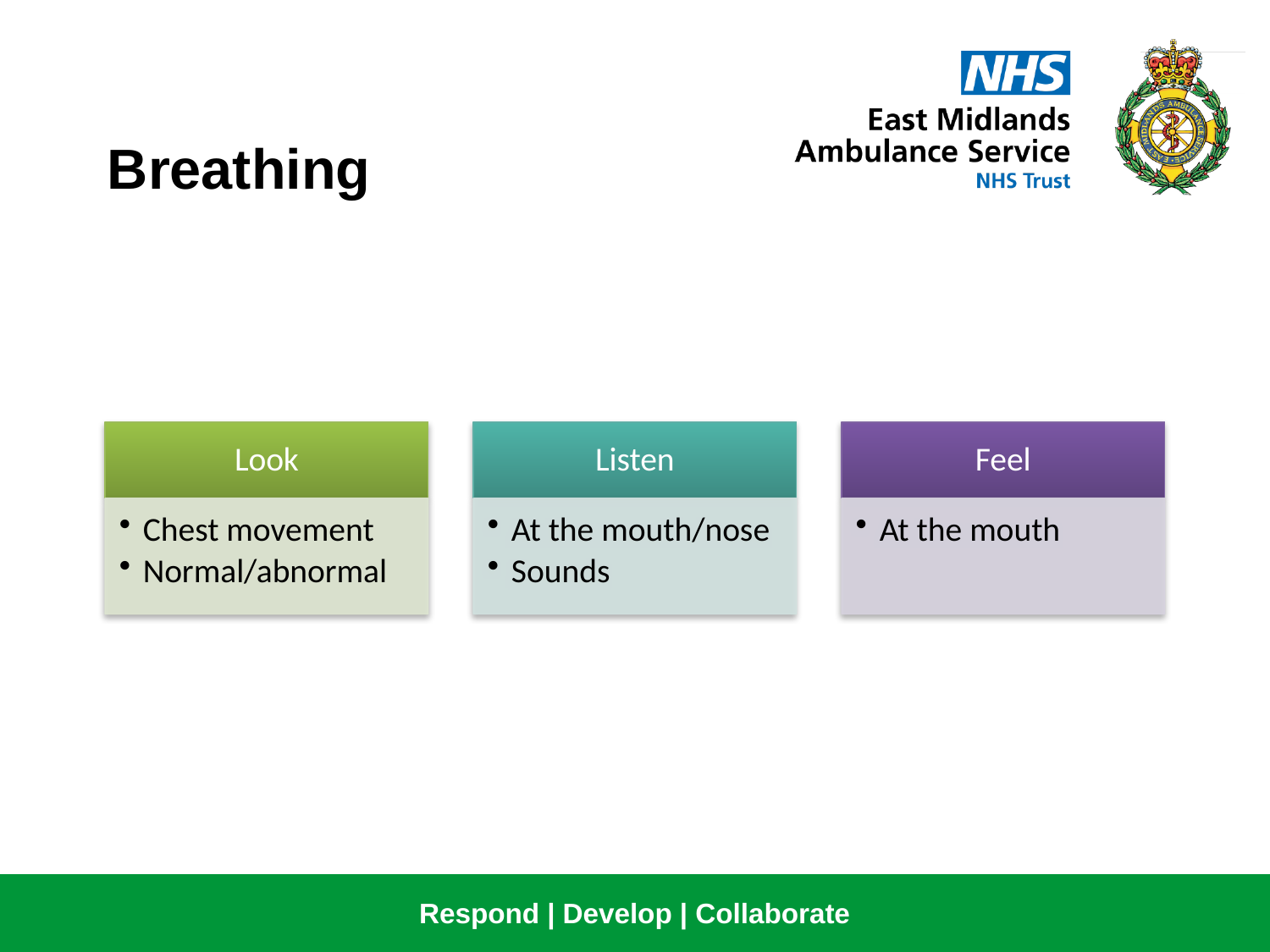

# Breathing
Look
Chest movement
Normal/abnormal
Listen
At the mouth/nose
Sounds
Feel
At the mouth